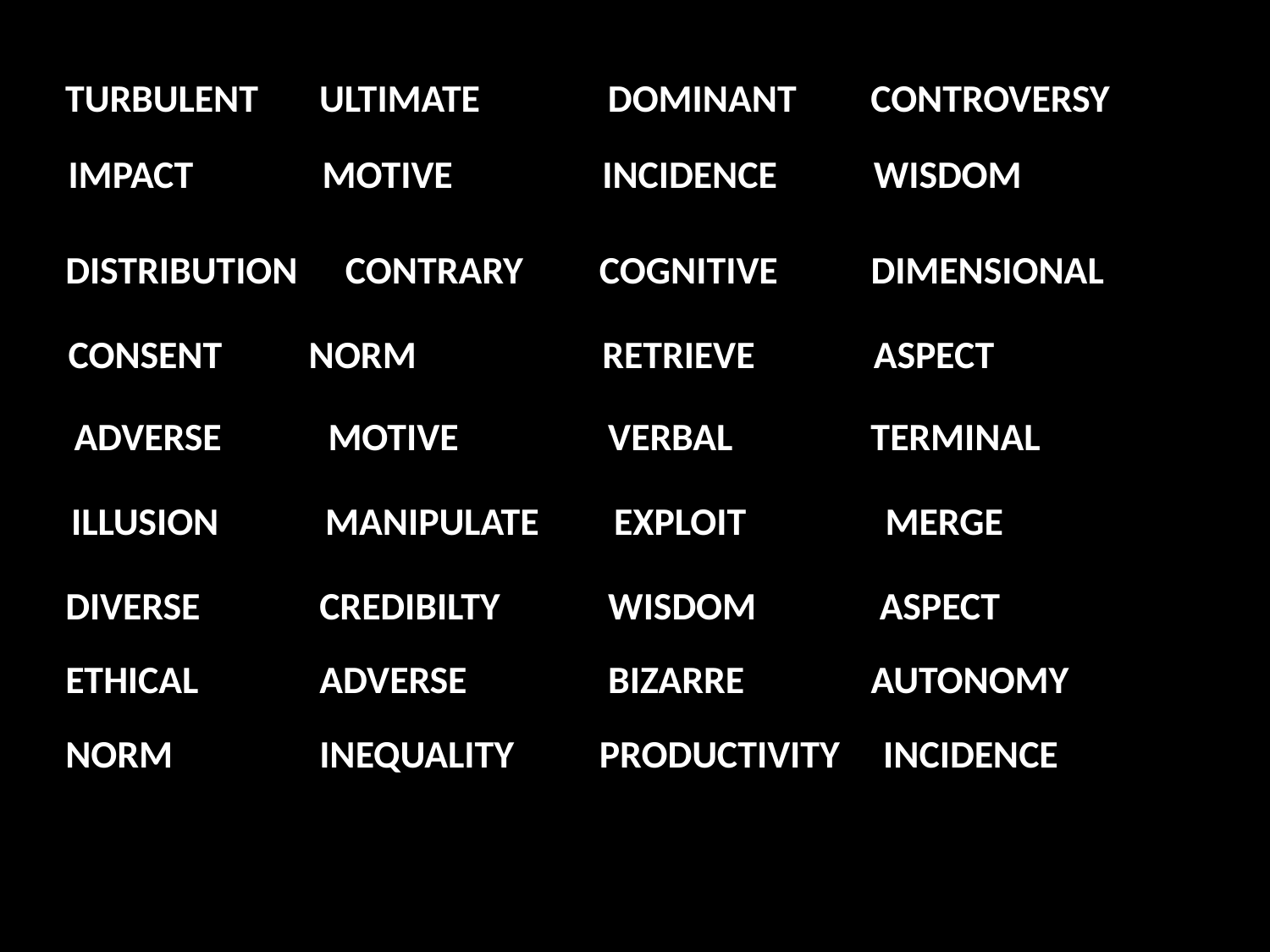

TURBULENT	ULTIMATE	    DOMINANT	     CONTROVERSY
IMPACT		MOTIVE	   INCIDENCE	     WISDOM
DISTRIBUTION	   CONTRARY	   COGNITIVE	     DIMENSIONAL
CONSENT          NORM		   RETRIEVE	     ASPECT
ADVERSE	MOTIVE	   VERBAL	    TERMINAL
ILLUSION	MANIPULATE	    EXPLOIT	      MERGE
DIVERSE	CREDIBILTY	    WISDOM	      ASPECT
ETHICAL	ADVERSE	    BIZARRE	     AUTONOMY
NORM		INEQUALITY	   PRODUCTIVITY     INCIDENCE